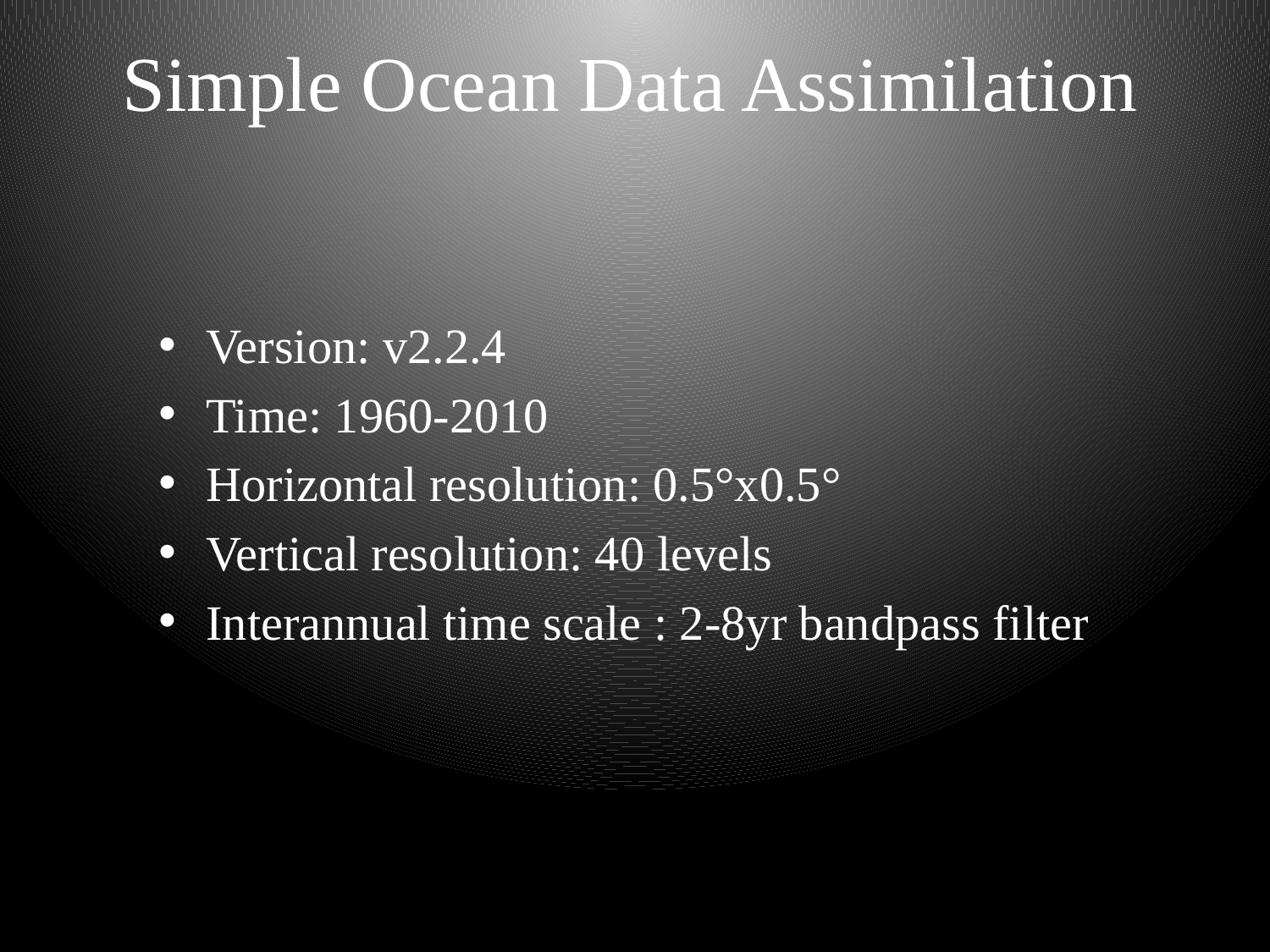

Simple Ocean Data Assimilation
Version: v2.2.4
Time: 1960-2010
Horizontal resolution: 0.5°x0.5°
Vertical resolution: 40 levels
Interannual time scale : 2-8yr bandpass filter